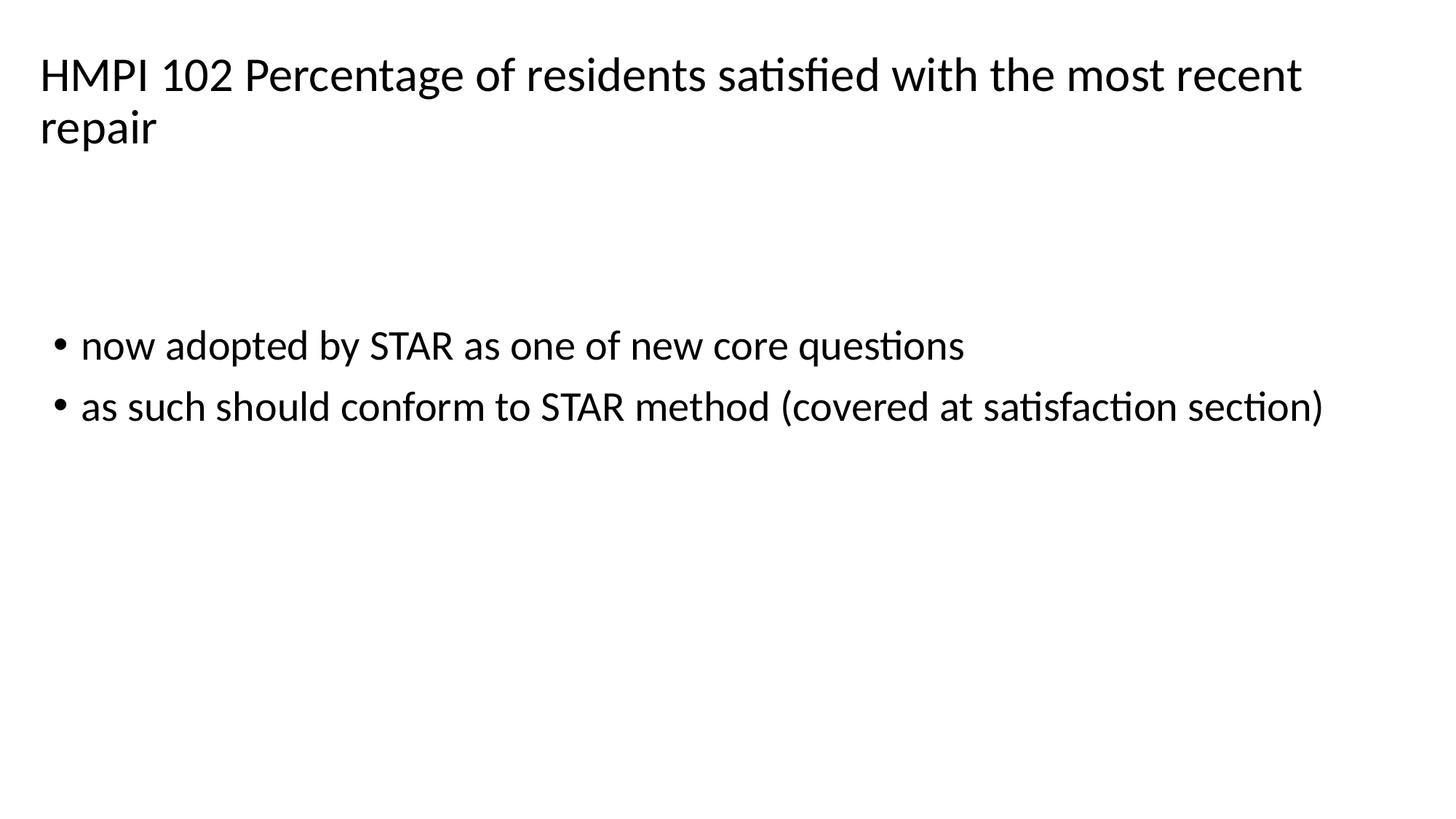

# HMPI 102 Percentage of residents satisfied with the most recent repair
now adopted by STAR as one of new core questions
as such should conform to STAR method (covered at satisfaction section)